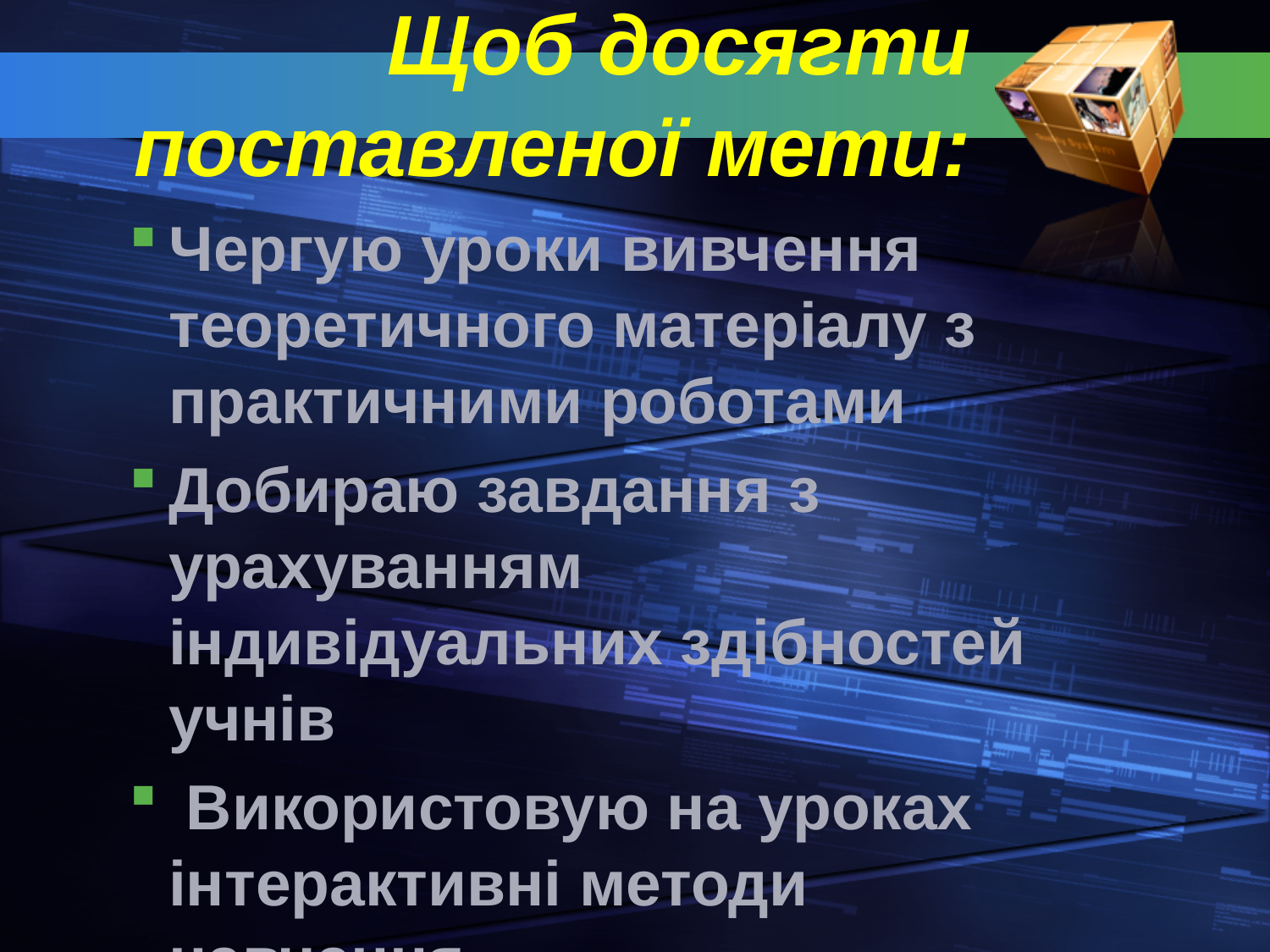

# Щоб досягти поставленої мети:
Чергую уроки вивчення теоретичного матеріалу з практичними роботами
Добираю завдання з урахуванням      індивідуальних здібностей учнів
 Використовую на уроках інтерактивні методи    навчання
 Проводжу нестандартні уроки
Здійснюю міжпредметні зв’язки